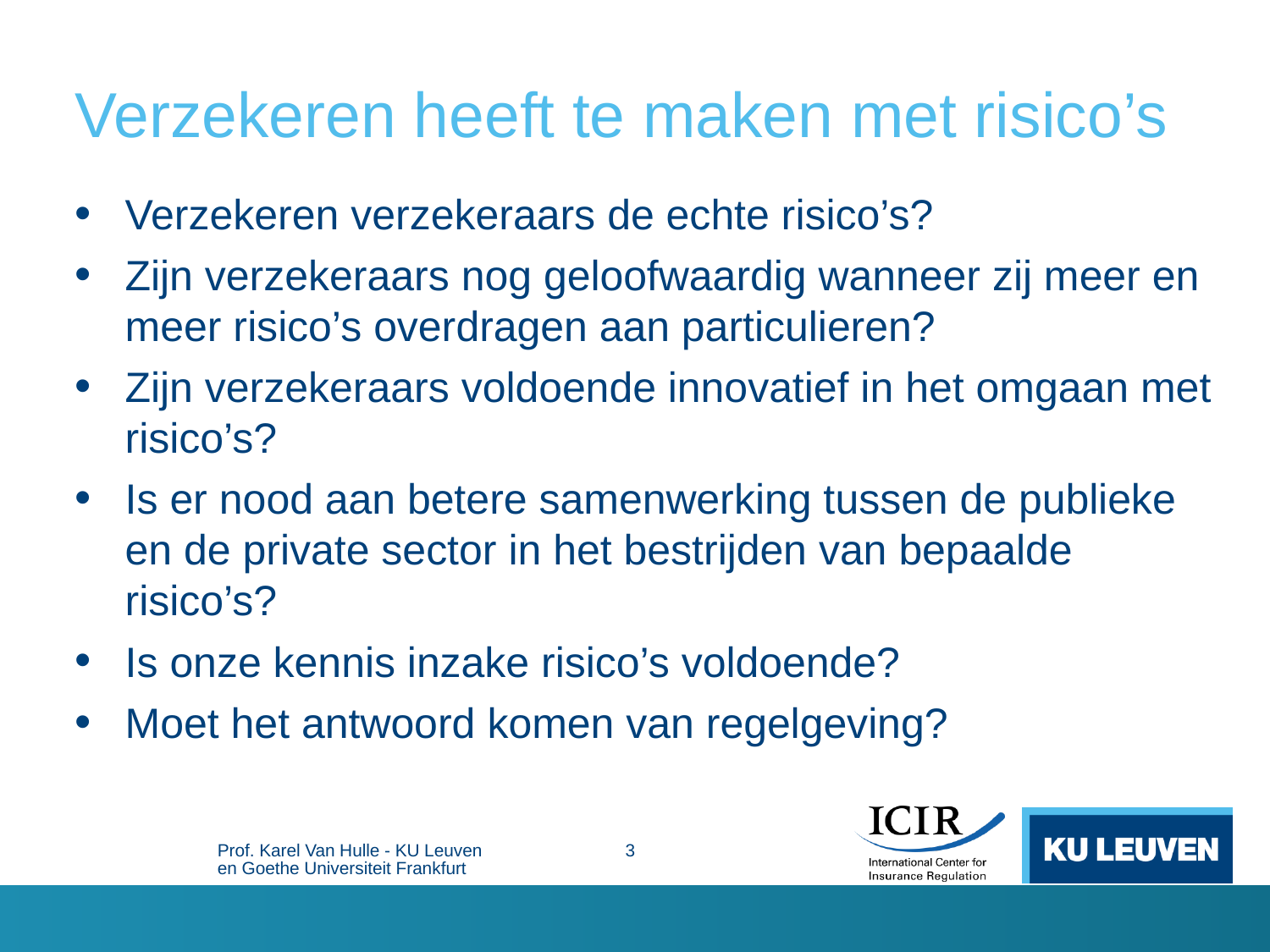

# Verzekeren heeft te maken met risico’s
Verzekeren verzekeraars de echte risico’s?
Zijn verzekeraars nog geloofwaardig wanneer zij meer en meer risico’s overdragen aan particulieren?
Zijn verzekeraars voldoende innovatief in het omgaan met risico’s?
Is er nood aan betere samenwerking tussen de publieke en de private sector in het bestrijden van bepaalde risico’s?
Is onze kennis inzake risico’s voldoende?
Moet het antwoord komen van regelgeving?
Prof. Karel Van Hulle - KU Leuven en Goethe Universiteit Frankfurt
3